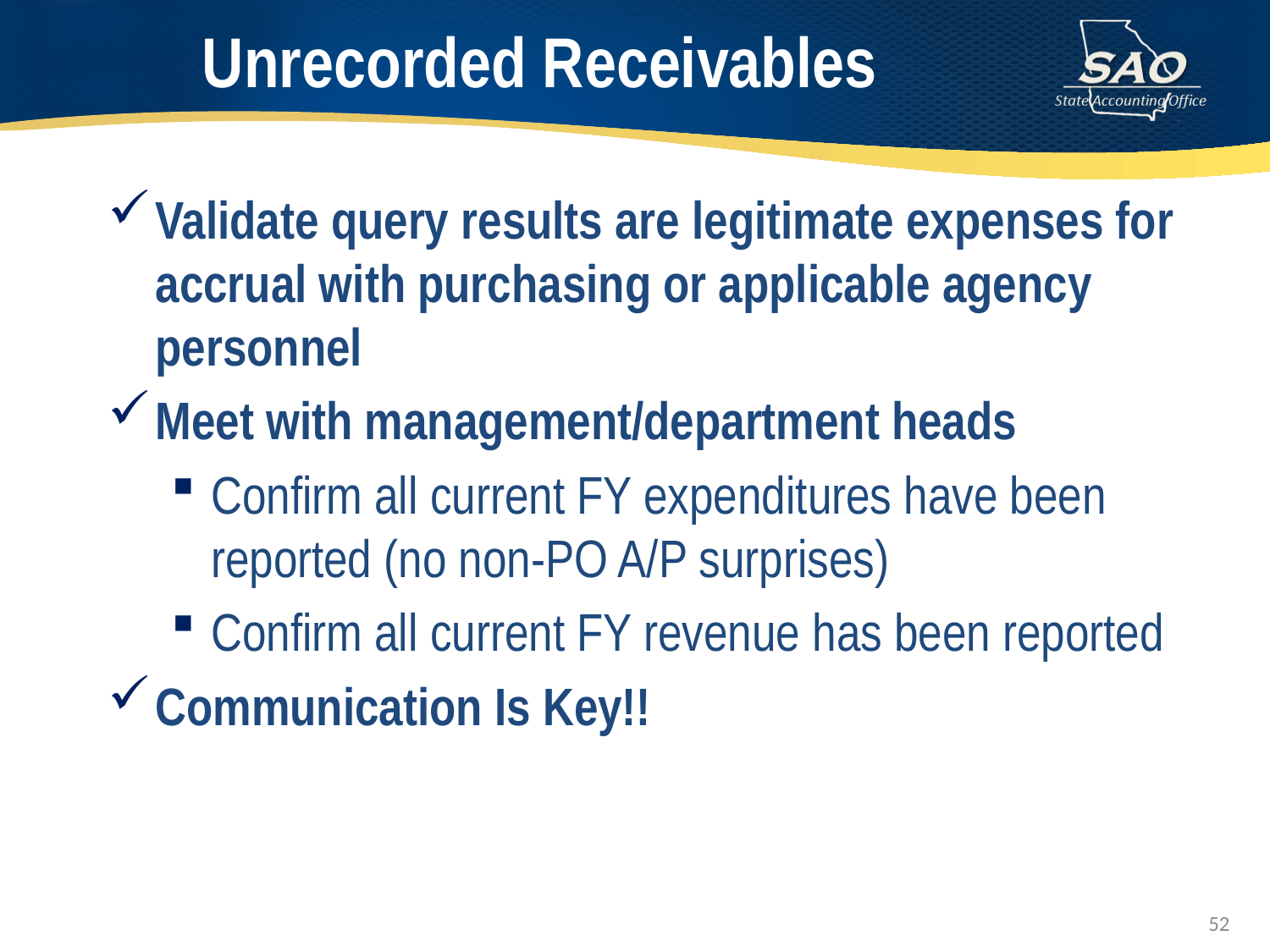

# Unrecorded Receivables
Validate query results are legitimate expenses for accrual with purchasing or applicable agency personnel
Meet with management/department heads
Confirm all current FY expenditures have been reported (no non-PO A/P surprises)
Confirm all current FY revenue has been reported
Communication Is Key!!
52